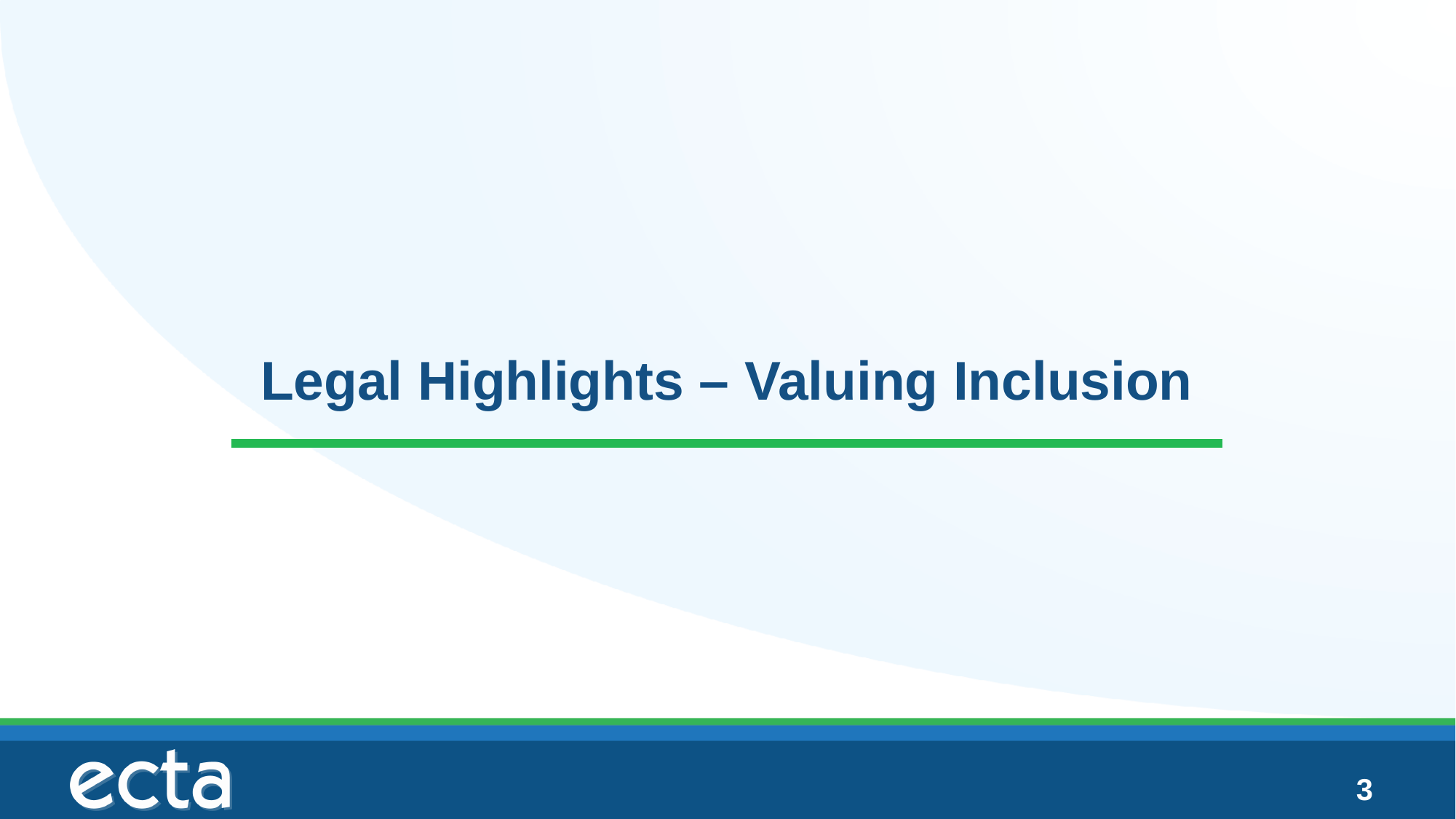

# Legal Highlights – Valuing Inclusion
3